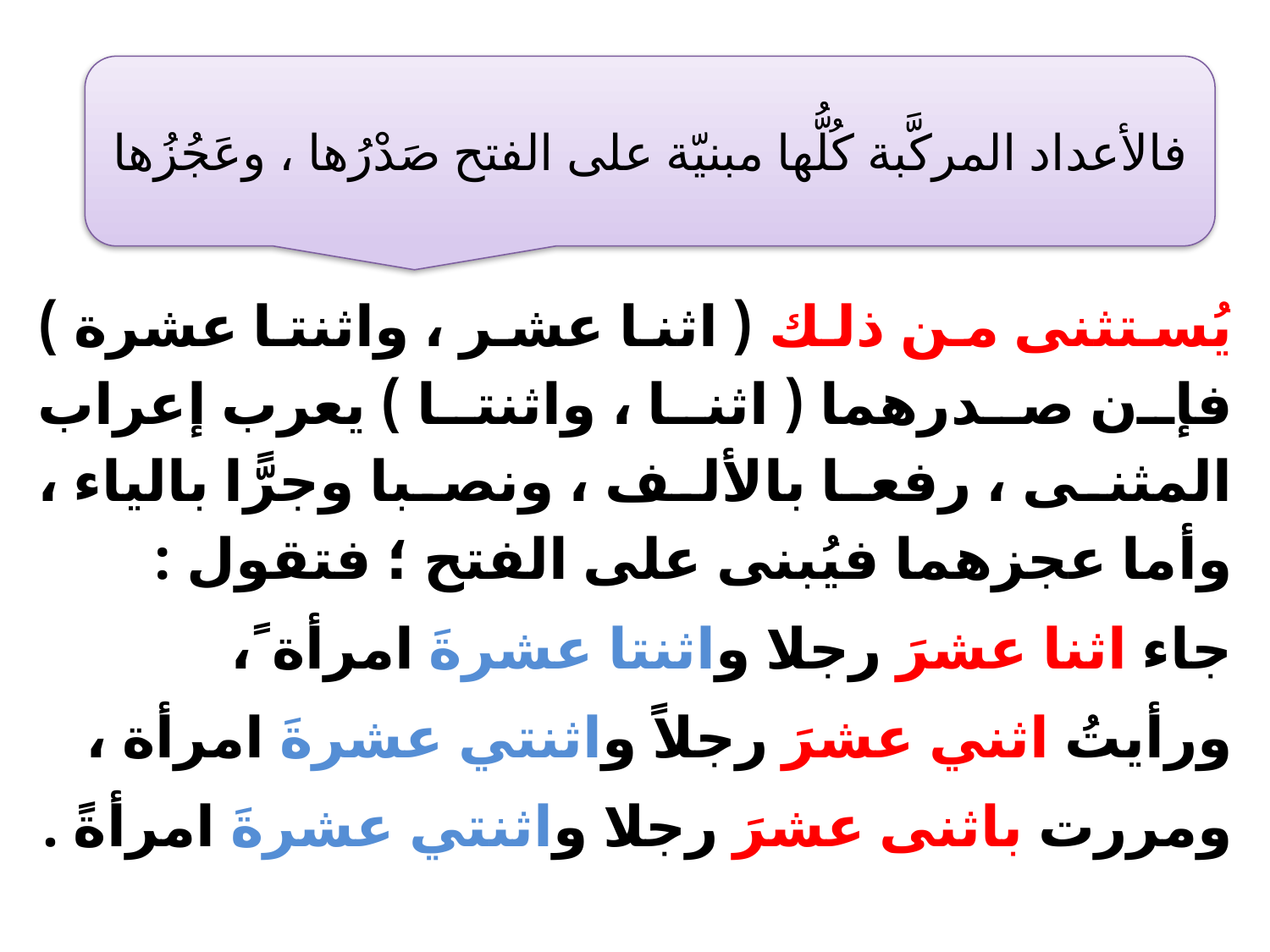

يُستثنى من ذلك ( اثنا عشر ، واثنتا عشرة ) فإن صدرهما ( اثنا ، واثنتا ) يعرب إعراب المثنى ، رفعا بالألف ، ونصبا وجرًّا بالياء ، وأما عجزهما فيُبنى على الفتح ؛ فتقول :
جاء اثنا عشرَ رجلا واثنتا عشرةَ امرأة ً،
ورأيتُ اثني عشرَ رجلاً واثنتي عشرةَ امرأة ،
ومررت باثنى عشرَ رجلا واثنتي عشرةَ امرأةً .
فالأعداد المركَّبة كُلُّها مبنيّة على الفتح صَدْرُها ، وعَجُزُها